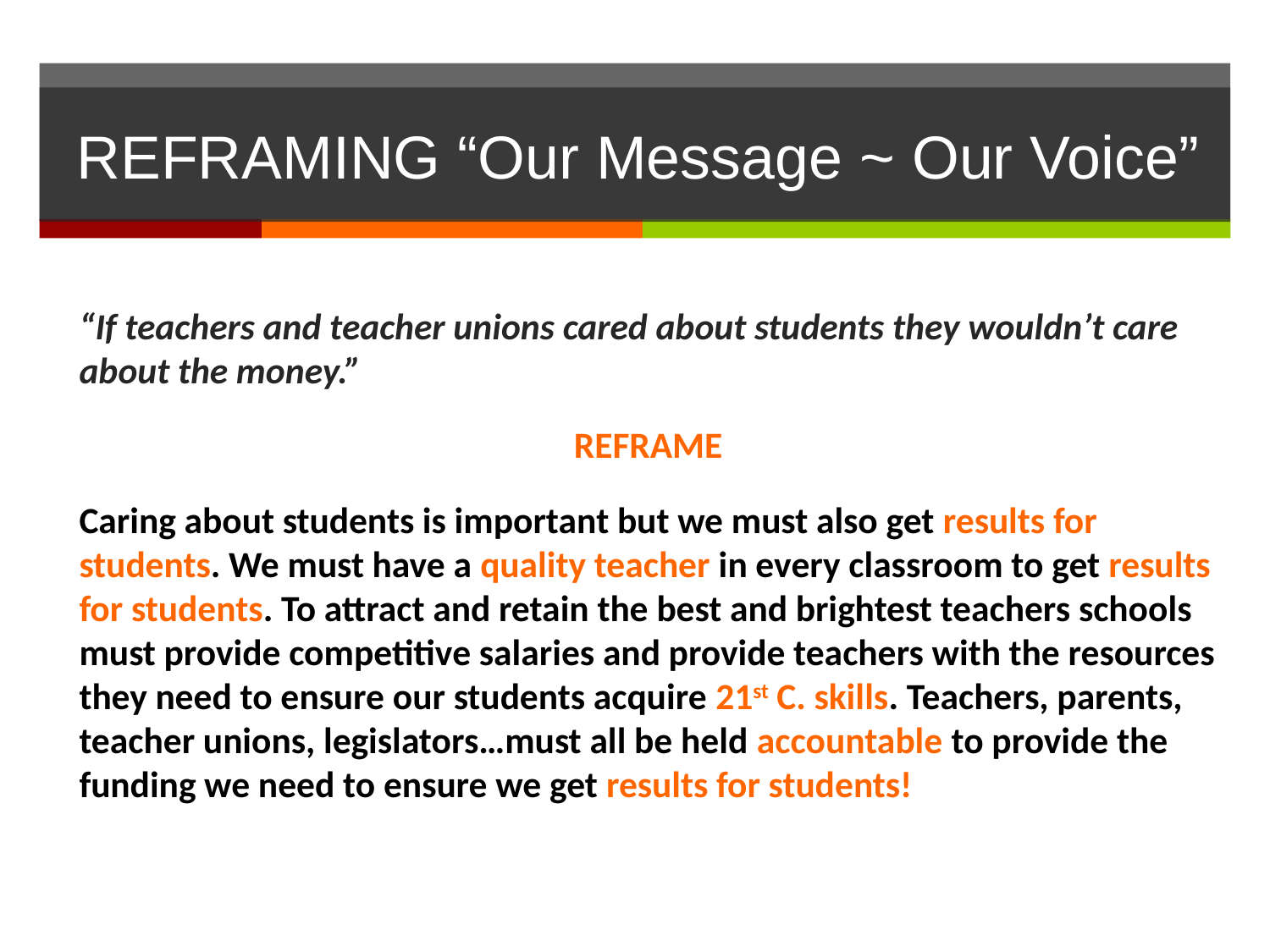

# REFRAMING “Our Message ~ Our Voice”
“If teachers and teacher unions cared about students they wouldn’t care about the money.”
REFRAME
Caring about students is important but we must also get results for students. We must have a quality teacher in every classroom to get results for students. To attract and retain the best and brightest teachers schools must provide competitive salaries and provide teachers with the resources they need to ensure our students acquire 21st C. skills. Teachers, parents, teacher unions, legislators…must all be held accountable to provide the funding we need to ensure we get results for students!